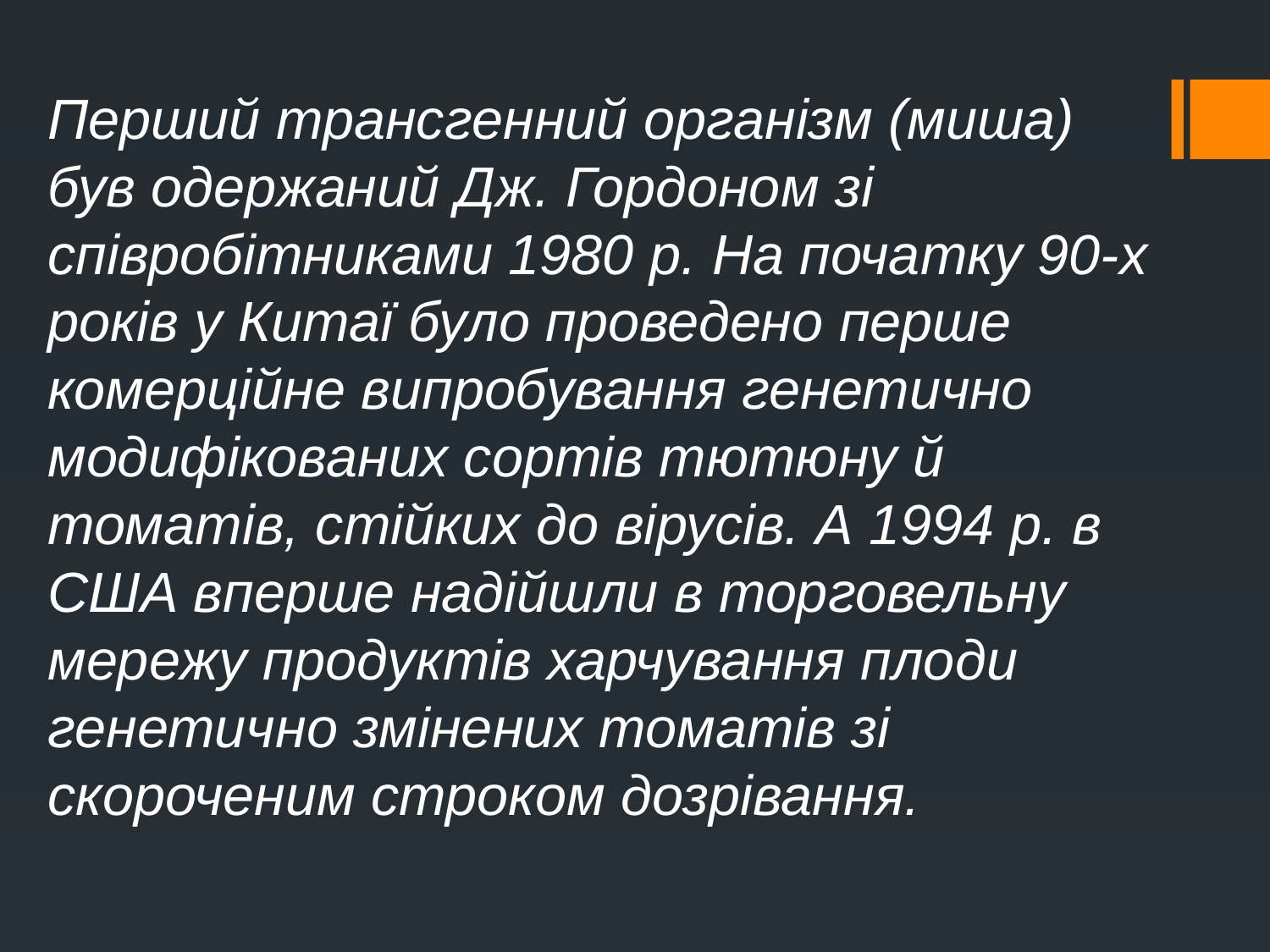

Перший трансгенний організм (миша) був одержаний Дж. Гордоном зі співробітниками 1980 р. На початку 90-х років у Китаї було проведено перше комерційне випробування генетично модифікованих сортів тютюну й томатів, стійких до вірусів. А 1994 р. в США вперше надійшли в торговельну мережу продуктів харчування плоди генетично змінених томатів зі скороченим строком дозрівання.